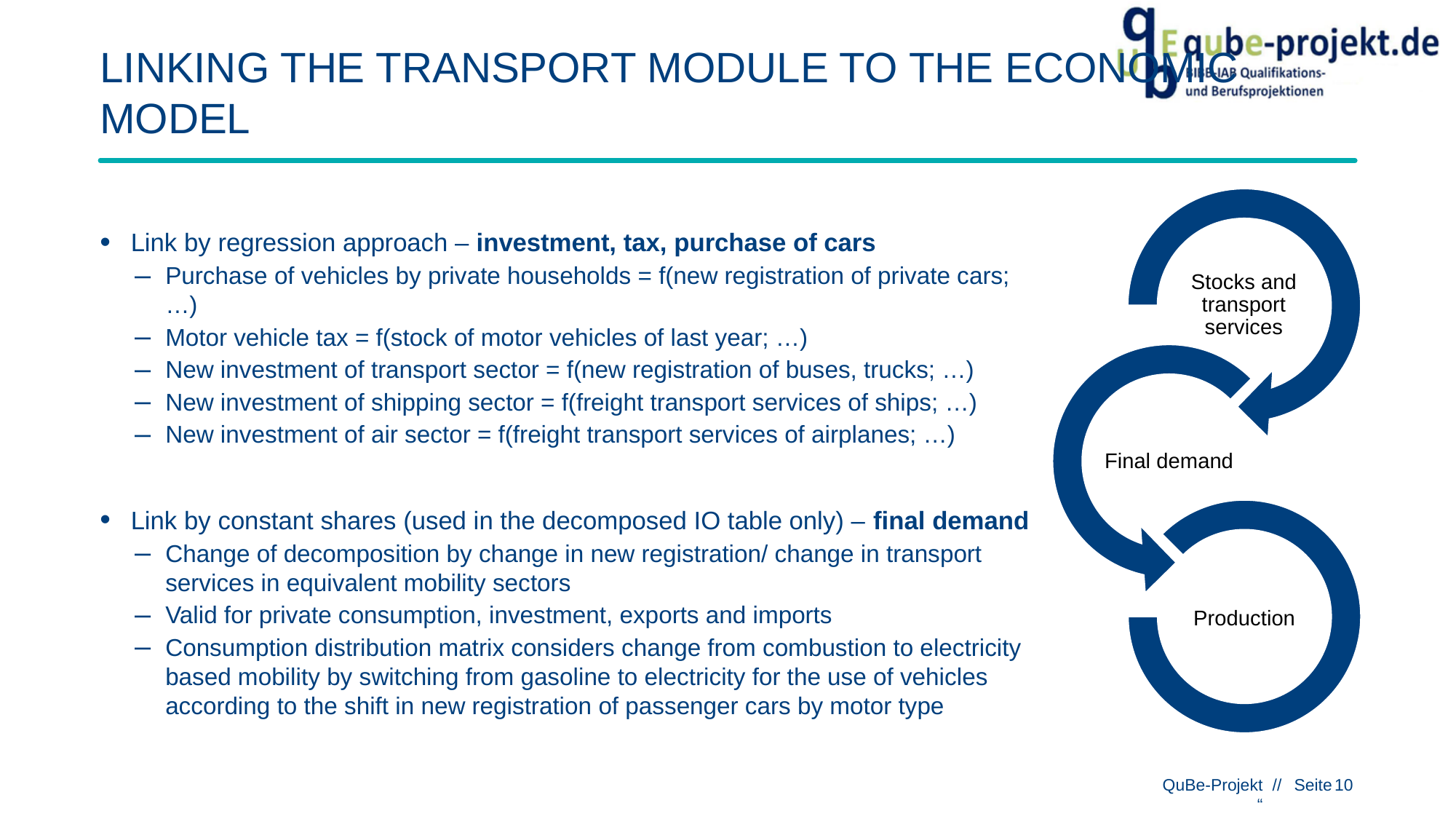

# Linking the transport module to the economic Model
Stocks and transport services
Final demand
Production
Link by regression approach – investment, tax, purchase of cars
Purchase of vehicles by private households = f(new registration of private cars; …)
Motor vehicle tax = f(stock of motor vehicles of last year; …)
New investment of transport sector = f(new registration of buses, trucks; …)
New investment of shipping sector = f(freight transport services of ships; …)
New investment of air sector = f(freight transport services of airplanes; …)

Link by constant shares (used in the decomposed IO table only) – final demand
Change of decomposition by change in new registration/ change in transport services in equivalent mobility sectors
Valid for private consumption, investment, exports and imports
Consumption distribution matrix considers change from combustion to electricity based mobility by switching from gasoline to electricity for the use of vehicles according to the shift in new registration of passenger cars by motor type
QuBe-Projekt
“
10